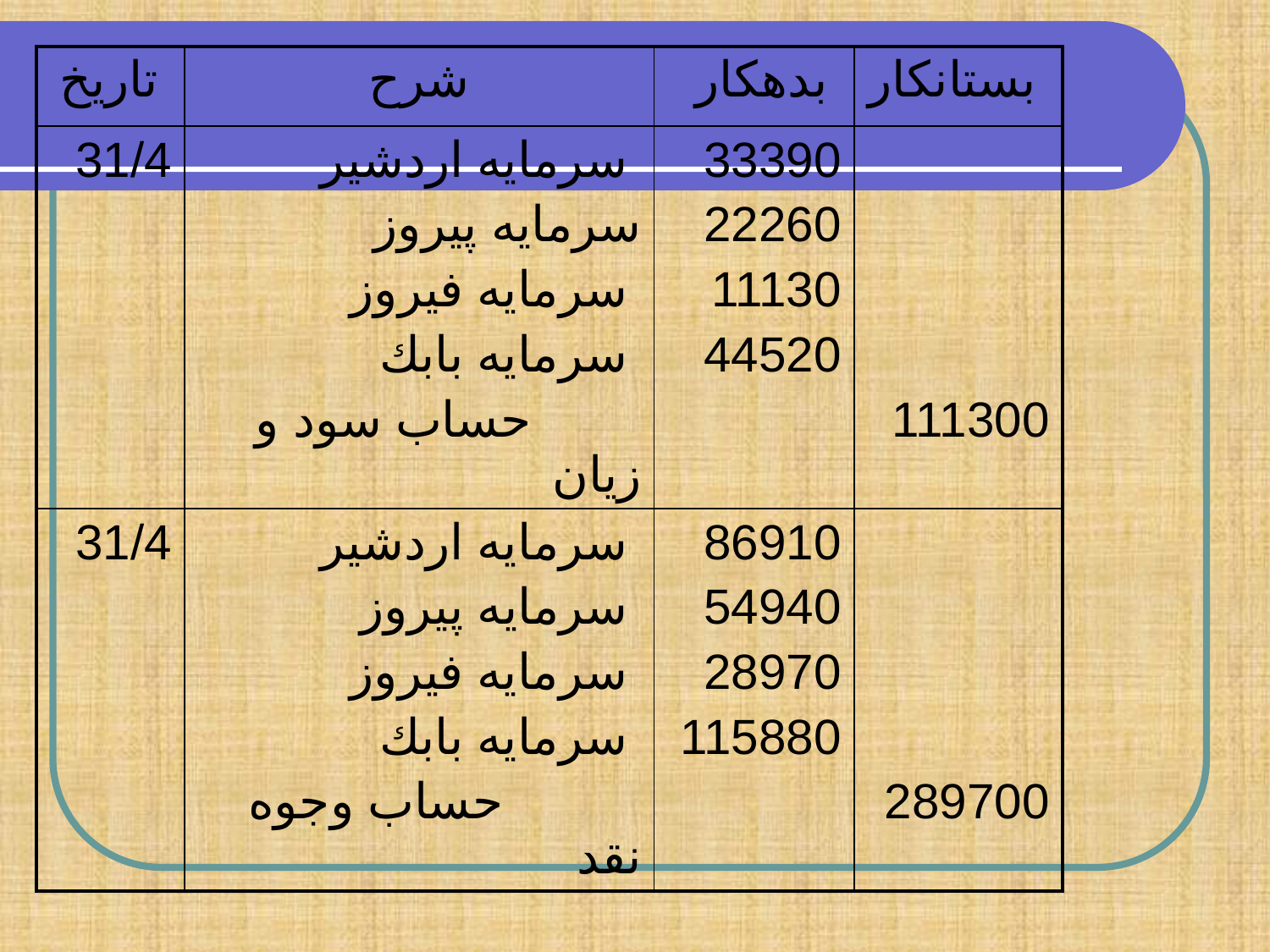

| تاريخ | شرح | بدهكار | بستانكار |
| --- | --- | --- | --- |
| 31/4 | سرمايه اردشير سرمايه پيروز سرمايه فيروز سرمايه بابك حساب سود و زيان | 33390 22260 11130 44520 | 111300 |
| 31/4 | سرمايه اردشير سرمايه پيروز سرمايه فيروز سرمايه بابك حساب وجوه نقد | 86910 54940 28970 115880 | 289700 |